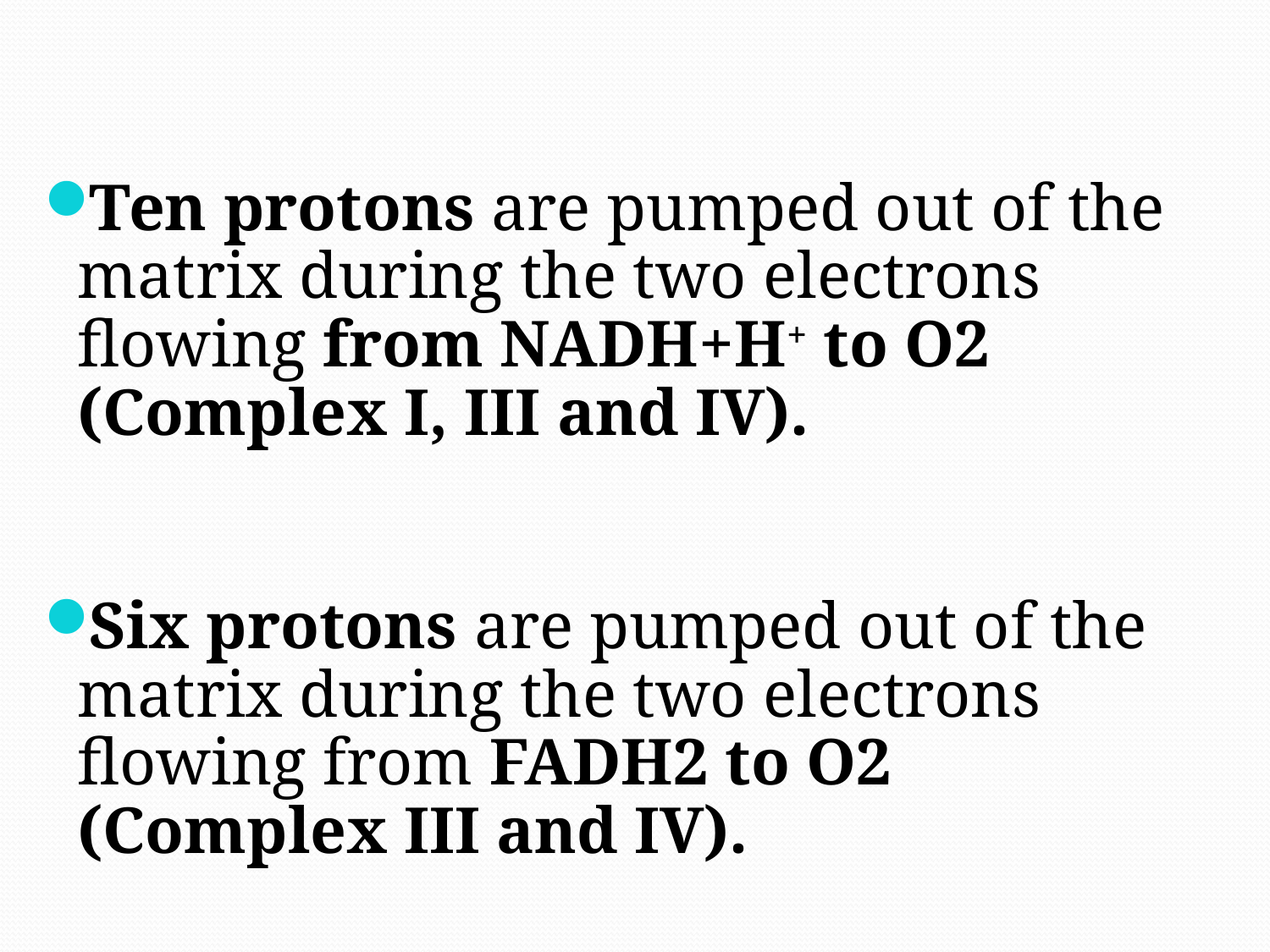

Ten protons are pumped out of the matrix during the two electrons flowing from NADH+H+ to O2 (Complex I, III and IV).

Six protons are pumped out of the matrix during the two electrons flowing from FADH2 to O2 (Complex III and IV).